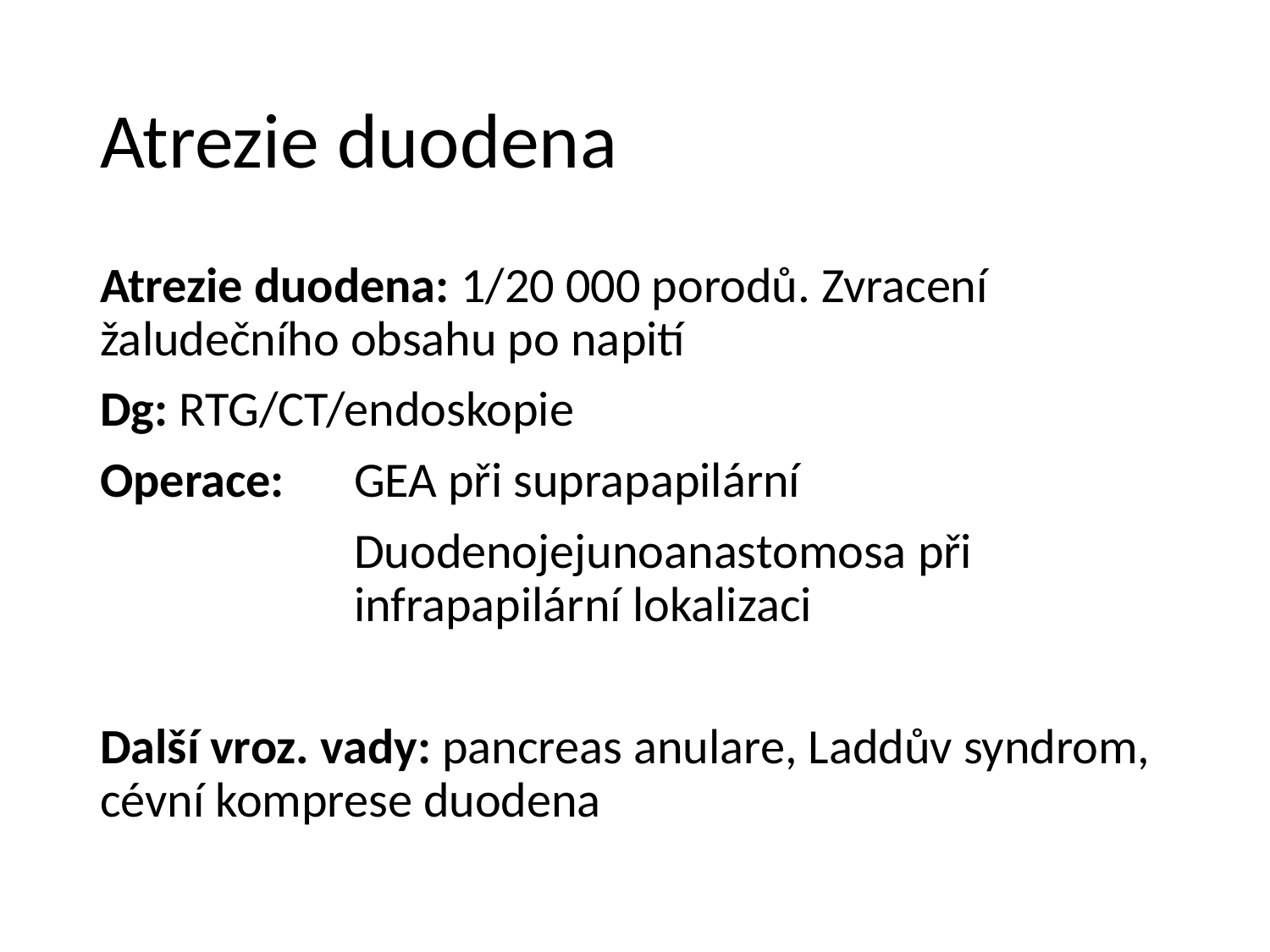

# Atrezie duodena
Atrezie duodena: 1/20 000 porodů. Zvracení žaludečního obsahu po napití
Dg: RTG/CT/endoskopie
Operace: 	GEA při suprapapilární
		Duodenojejunoanastomosa při 		 		infrapapilární lokalizaci

Další vroz. vady: pancreas anulare, Laddův syndrom, cévní komprese duodena